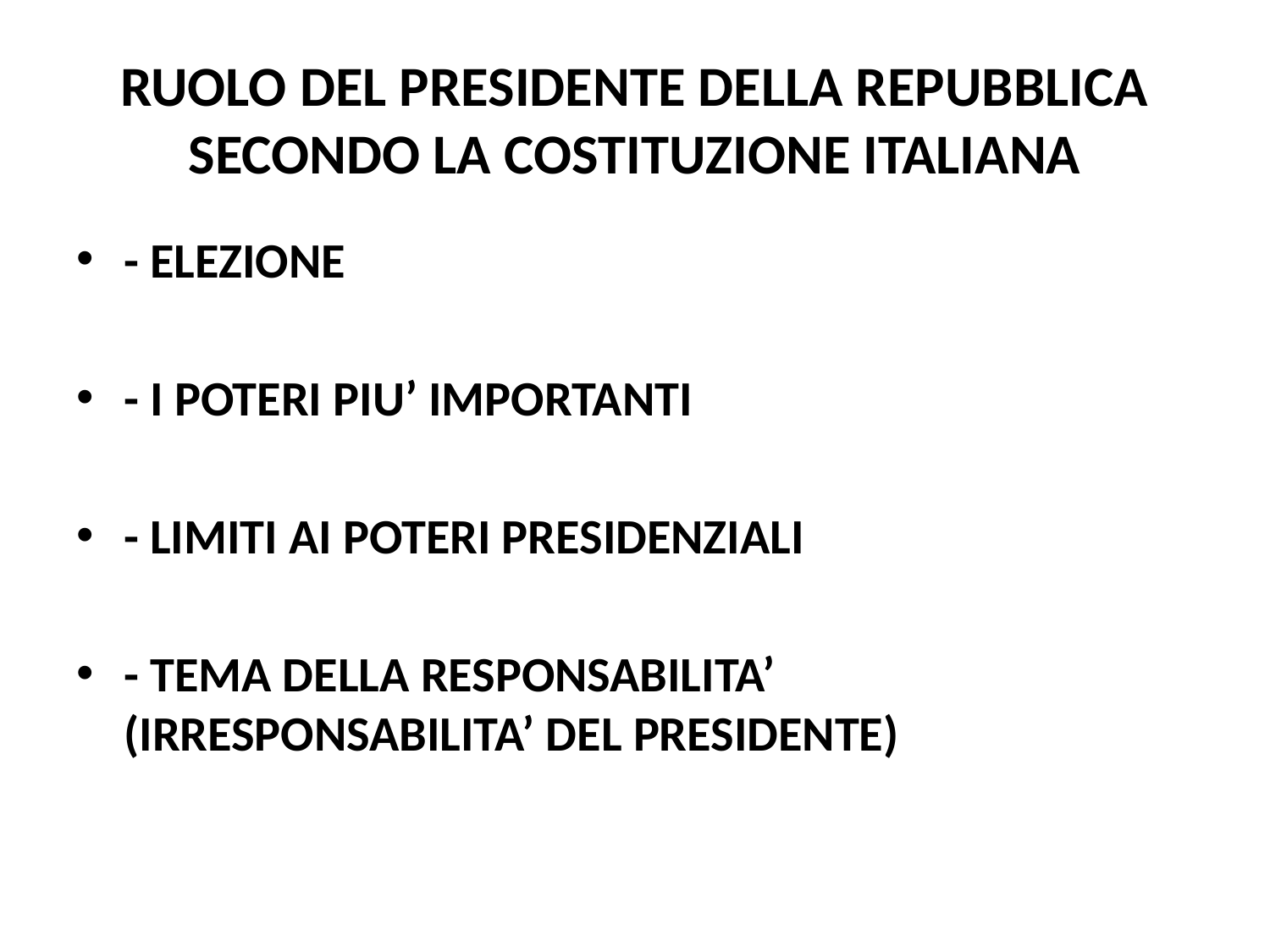

# RUOLO DEL PRESIDENTE DELLA REPUBBLICA SECONDO LA COSTITUZIONE ITALIANA
- ELEZIONE

- I POTERI PIU’ IMPORTANTI

- LIMITI AI POTERI PRESIDENZIALI

- TEMA DELLA RESPONSABILITA’ (IRRESPONSABILITA’ DEL PRESIDENTE)